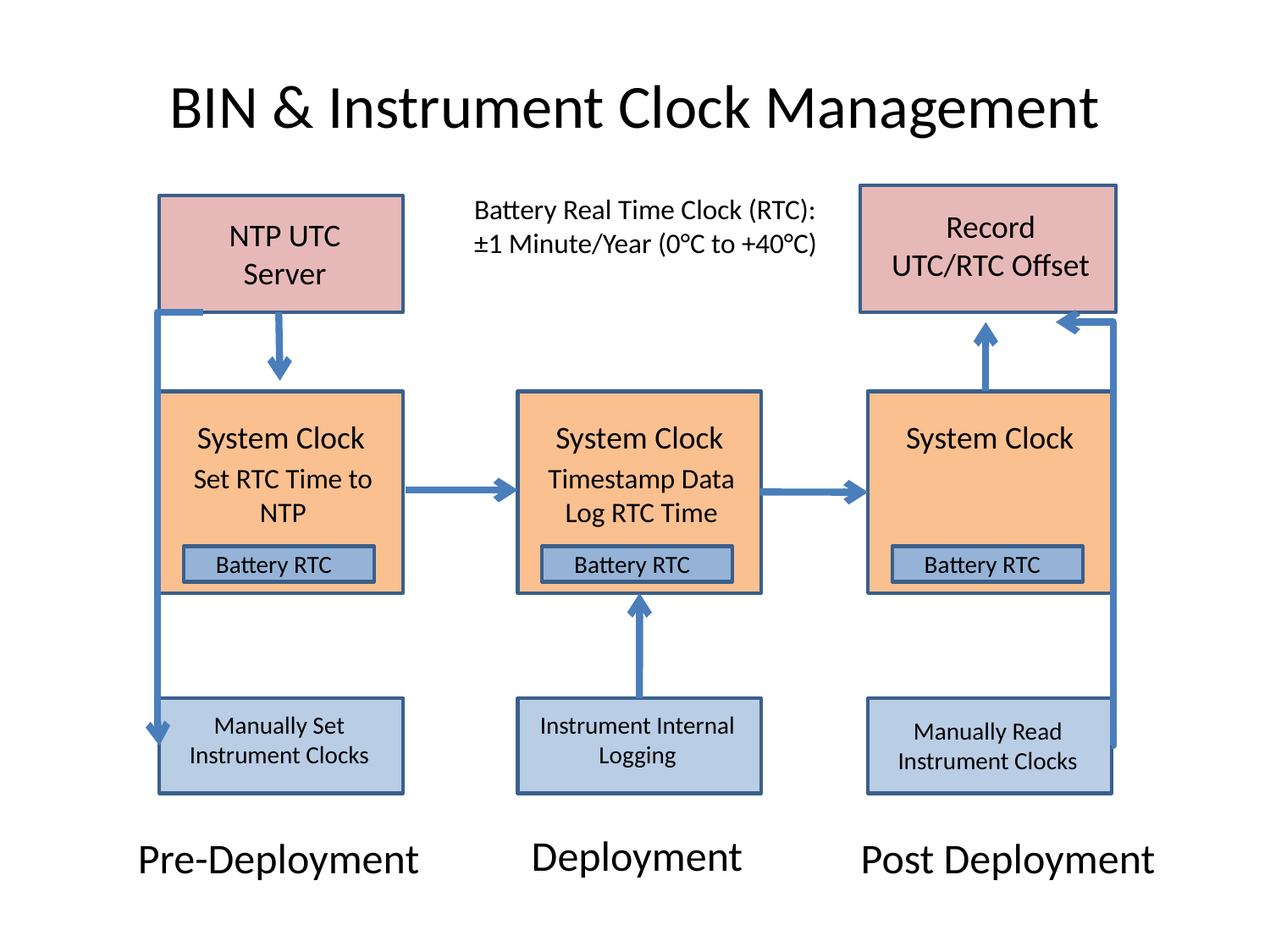

# BIN & Instrument Clock Management
Battery Real Time Clock (RTC):
±1 Minute/Year (0°C to +40°C)

Record UTC/RTC Offset

NTP UTC Server

System Clock
Set RTC Time to NTP
Battery RTC

System Clock
Timestamp Data
Log RTC Time
Battery RTC

System Clock

Battery RTC

Manually Set Instrument Clocks

Instrument Internal Logging

Manually Read Instrument Clocks
Deployment
Post Deployment
Pre-Deployment